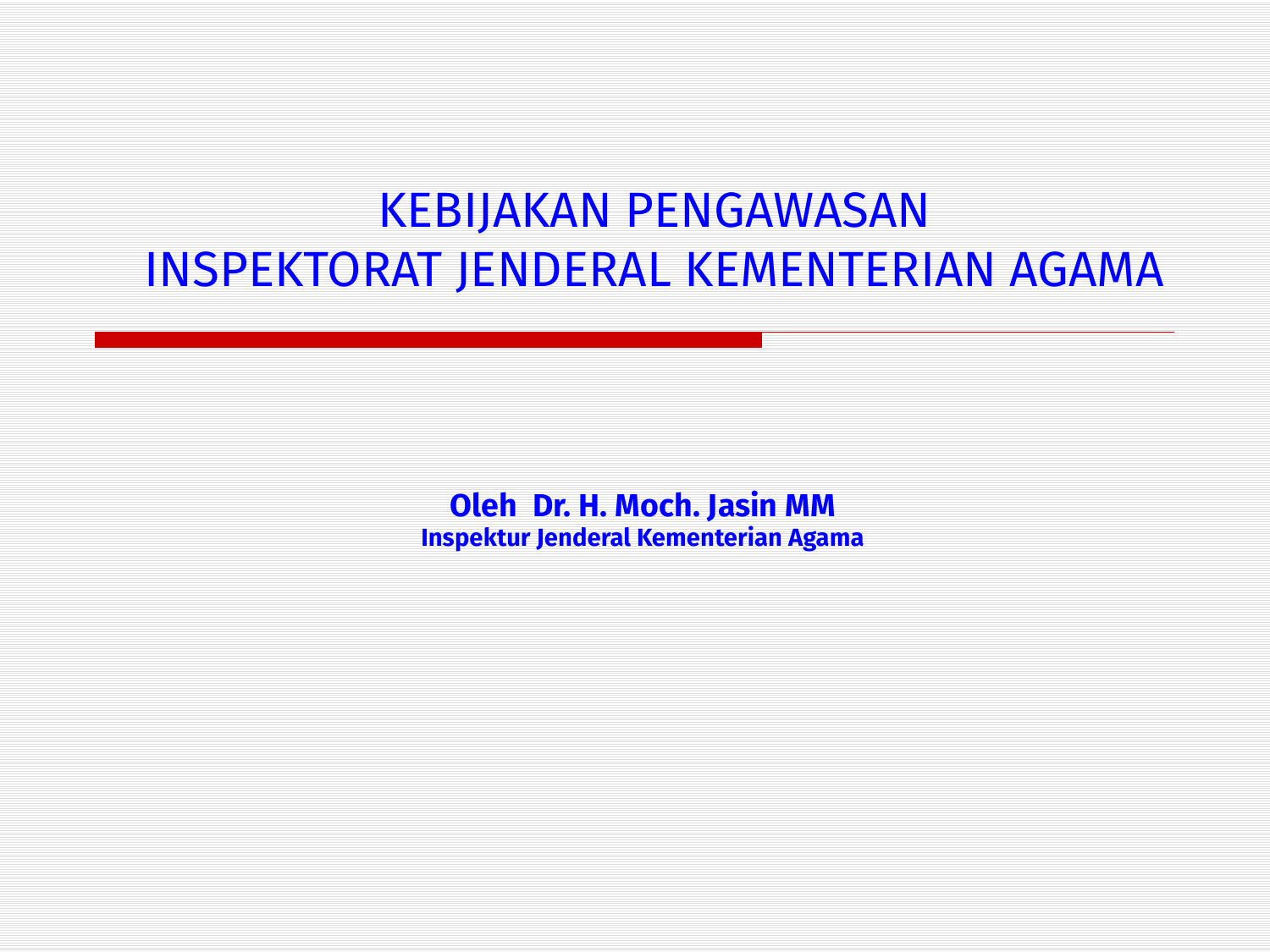

# KEBIJAKAN PENGAWASAN INSPEKTORAT JENDERAL KEMENTERIAN AGAMA
Oleh  Dr. H. Moch. Jasin MM
Inspektur Jenderal Kementerian Agama